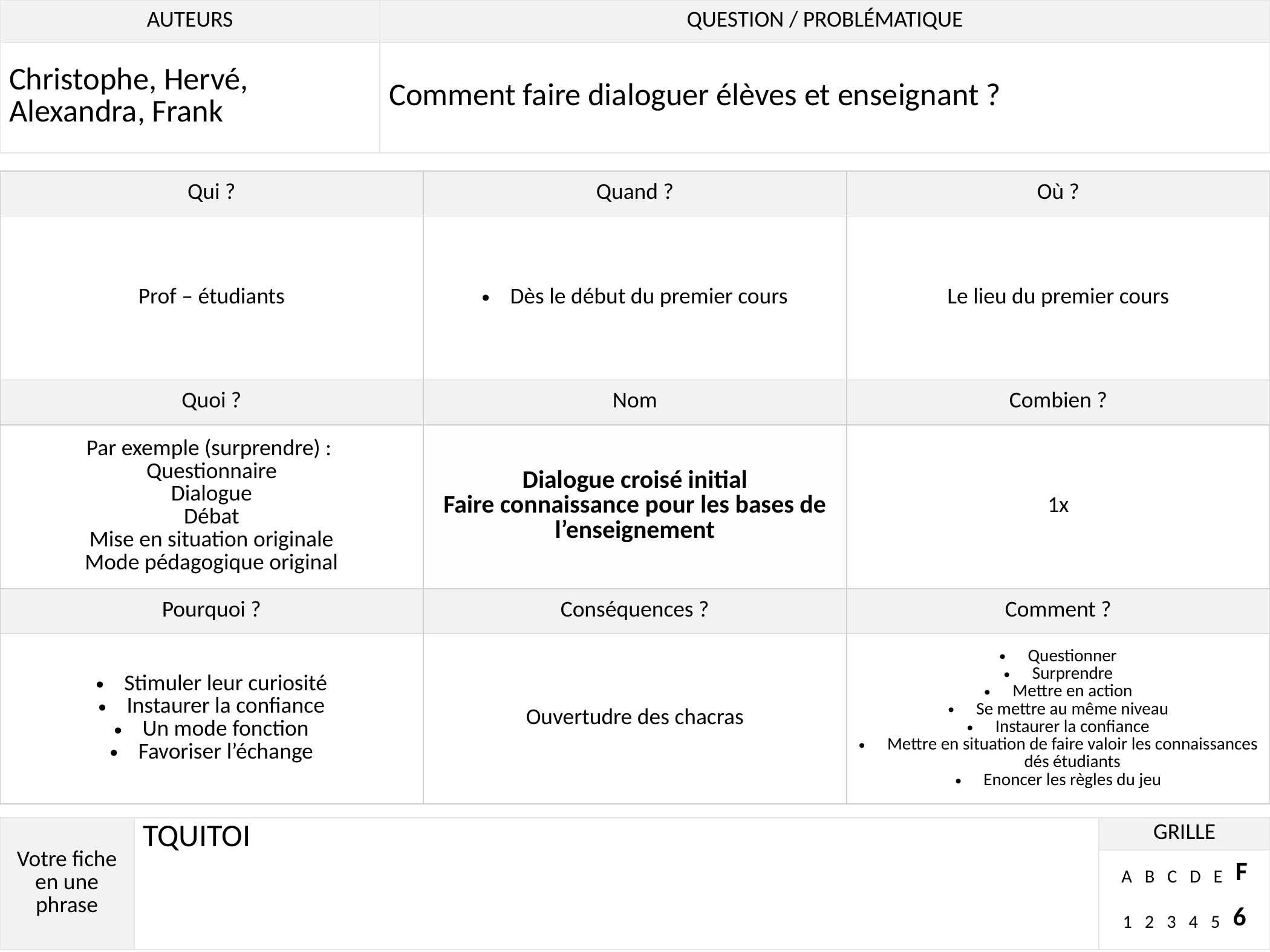

| AUTEURS | QUESTION / PROBLÉMATIQUE |
| --- | --- |
| Christophe, Hervé, Alexandra, Frank | Comment faire dialoguer élèves et enseignant ? |
| Qui ? | Quand ? | Où ? |
| --- | --- | --- |
| Prof – étudiants | Dès le début du premier cours | Le lieu du premier cours |
| Quoi ? | Nom | Combien ? |
| Par exemple (surprendre) : Questionnaire Dialogue Débat Mise en situation originale Mode pédagogique original | Dialogue croisé initial Faire connaissance pour les bases de l’enseignement | 1x |
| Pourquoi ? | Conséquences ? | Comment ? |
| Stimuler leur curiosité Instaurer la confiance Un mode fonction Favoriser l’échange | Ouvertudre des chacras | Questionner Surprendre Mettre en action Se mettre au même niveau Instaurer la confiance Mettre en situation de faire valoir les connaissances dés étudiants Enoncer les règles du jeu |
| Votre fiche en une phrase | TQUITOI | GRILLE |
| --- | --- | --- |
|  |  | ABCDEF 123456 |